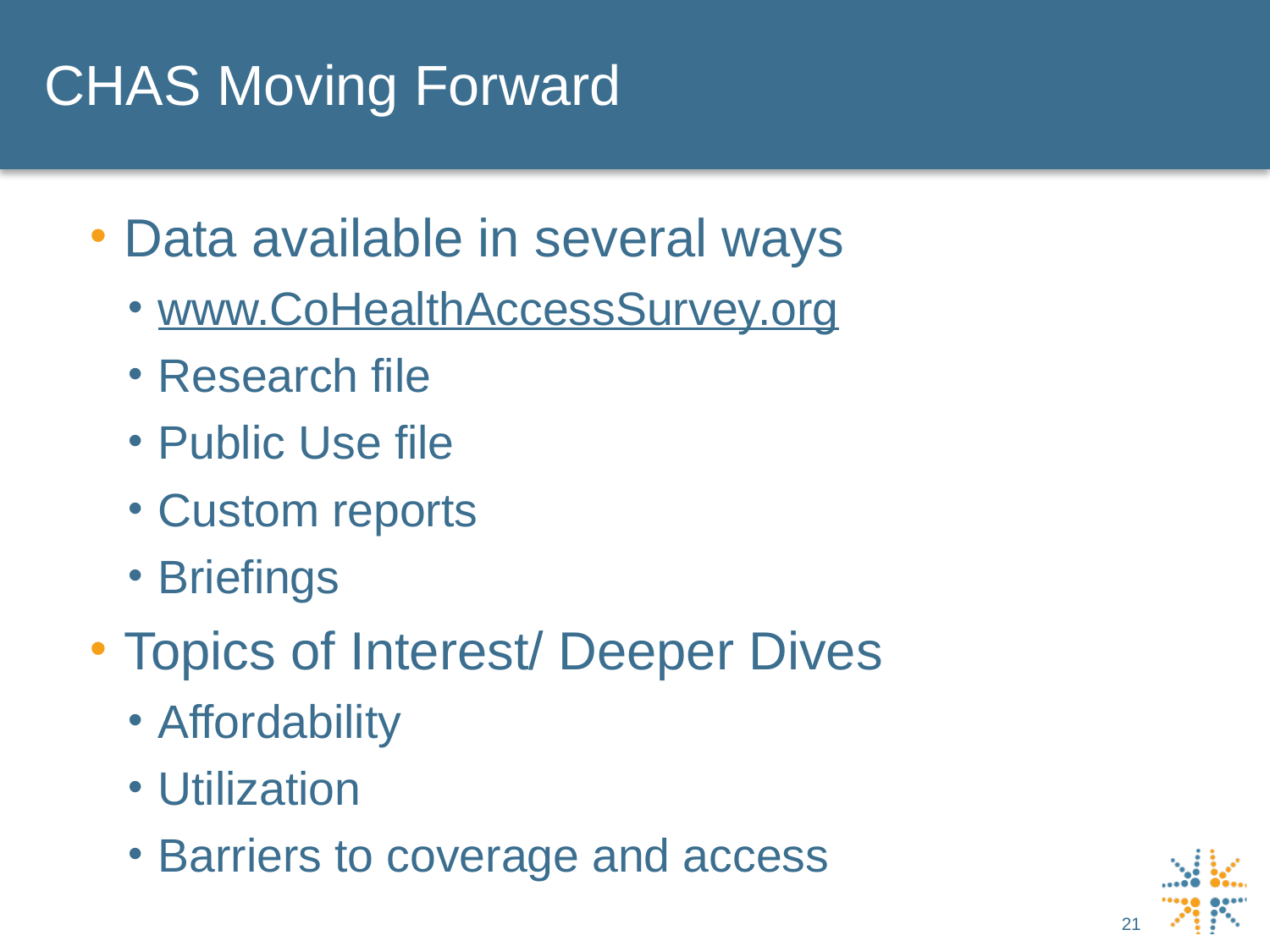

# CHAS Moving Forward
Data available in several ways
www.CoHealthAccessSurvey.org
Research file
Public Use file
Custom reports
Briefings
Topics of Interest/ Deeper Dives
Affordability
Utilization
Barriers to coverage and access
21